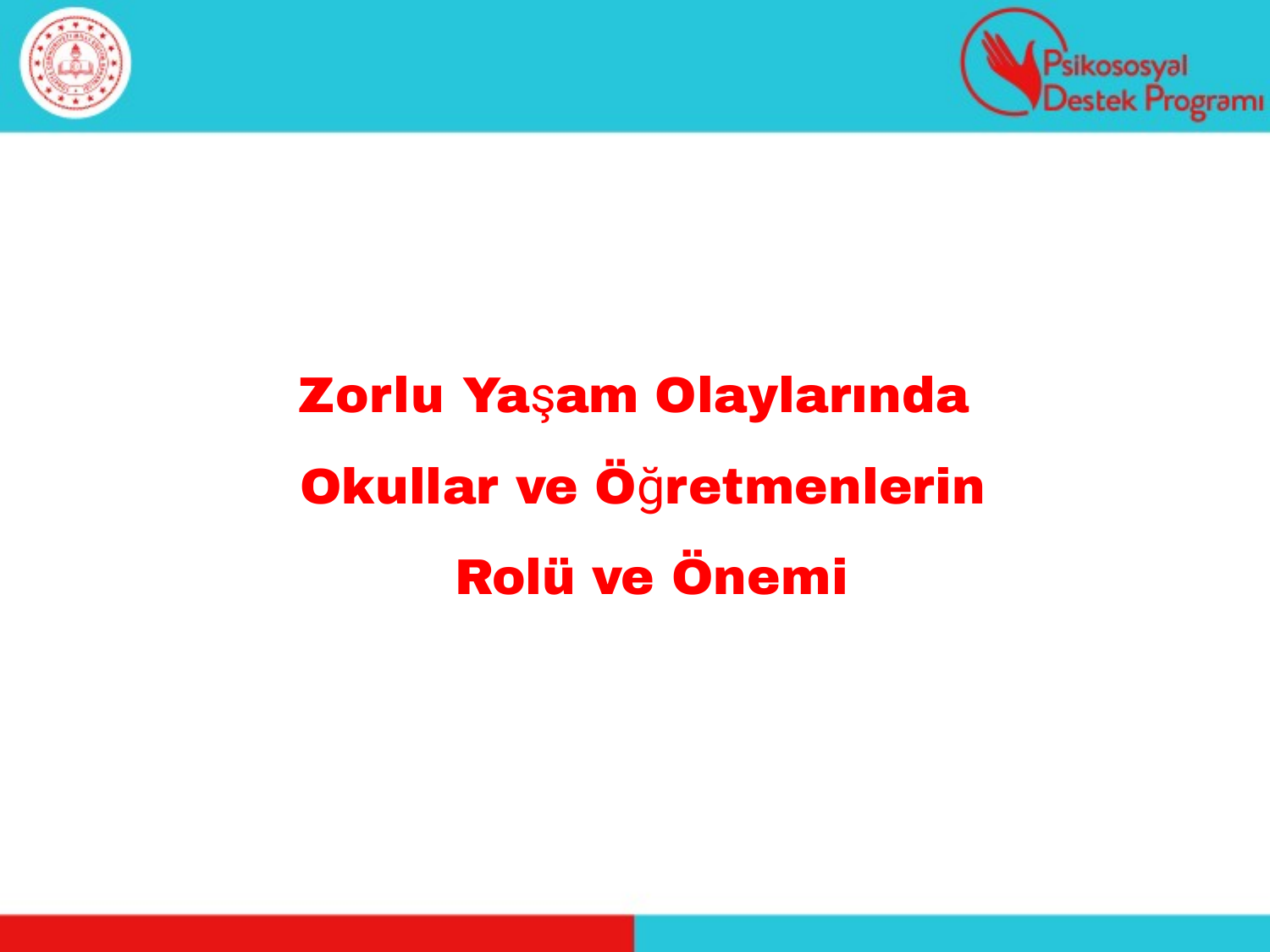

# Zorlu Yaşam Olaylarında  Okullar ve Öğretmenlerin  Rolü ve Önemi